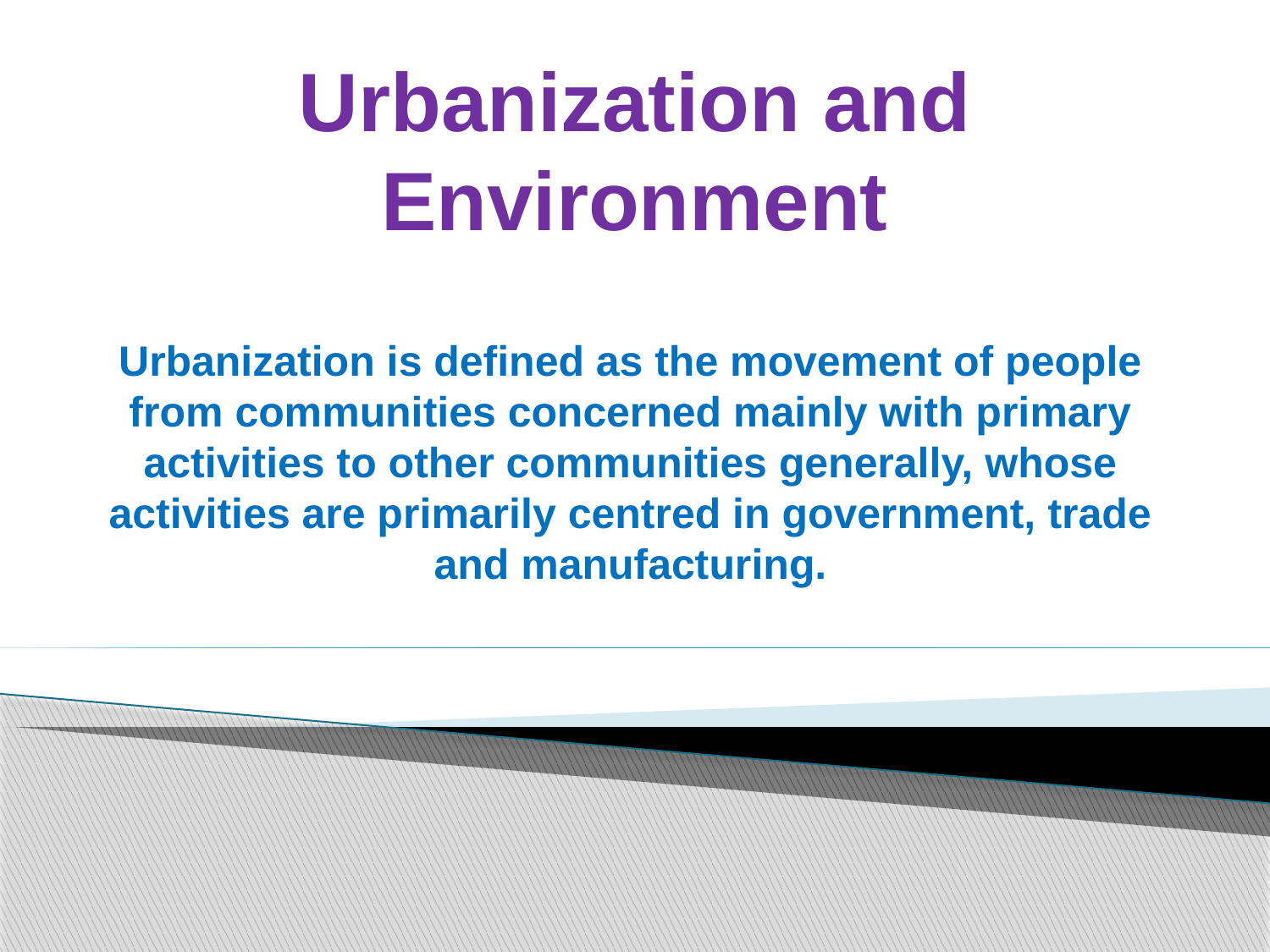

# Urbanization and Environment
Urbanization is defined as the movement of people from communities concerned mainly with primary activities to other communities generally, whose activities are primarily centred in government, trade and manufacturing.